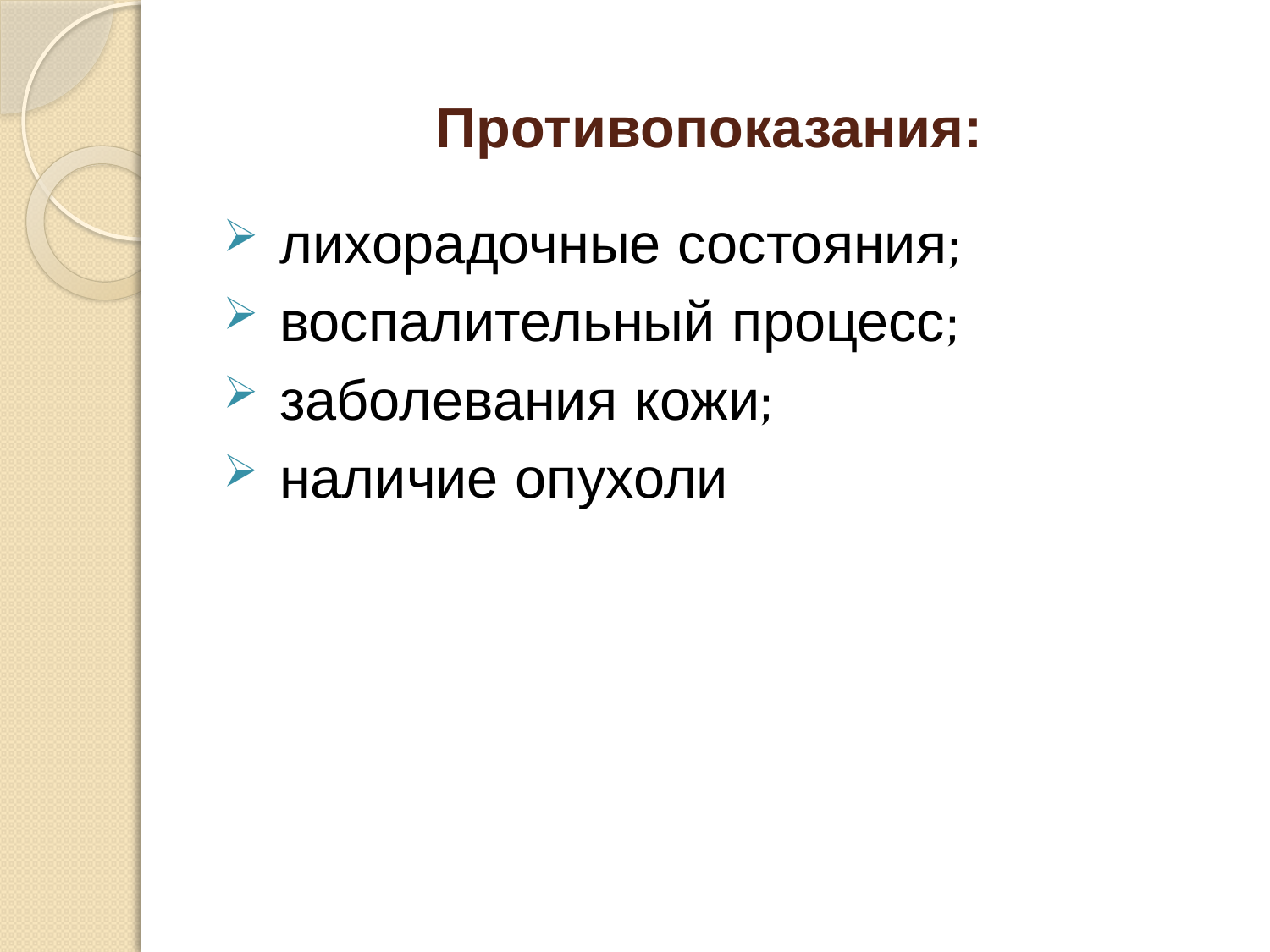

# Противопоказания:
 лихорадочные состояния;
 воспалительный процесс;
 заболевания кожи;
 наличие опухоли